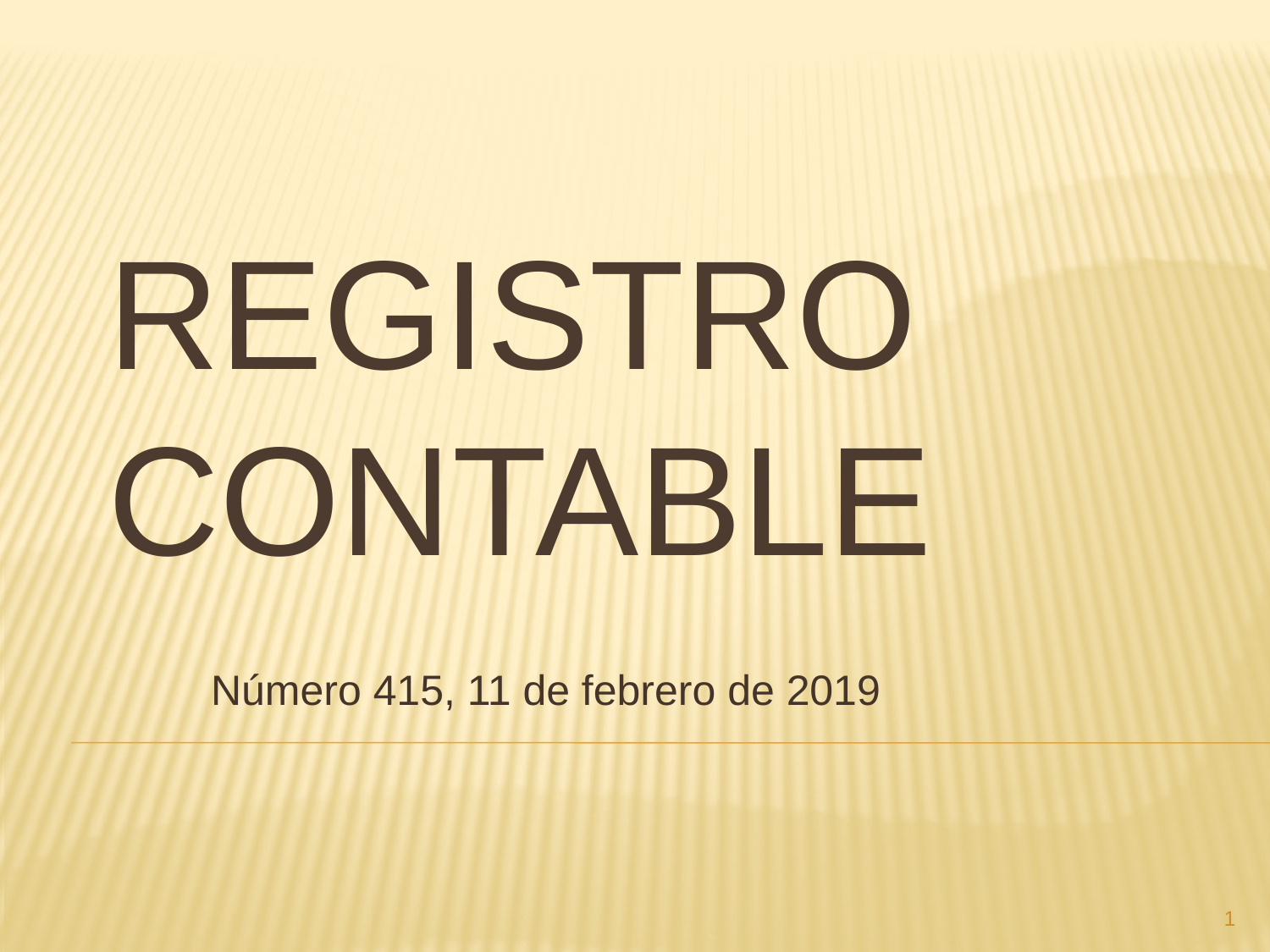

# Registro contable
Número 415, 11 de febrero de 2019
1